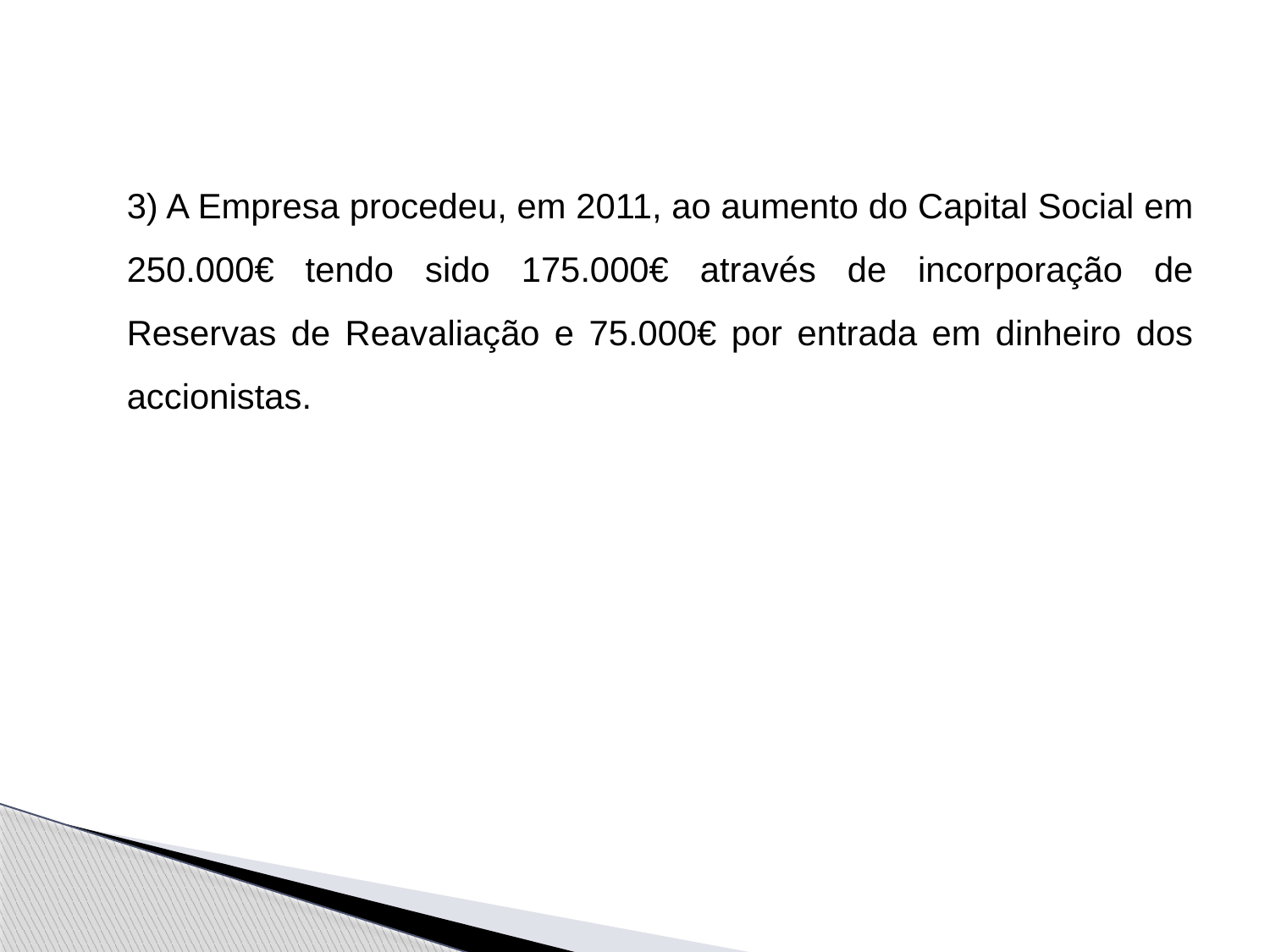

3) A Empresa procedeu, em 2011, ao aumento do Capital Social em 250.000€ tendo sido 175.000€ através de incorporação de Reservas de Reavaliação e 75.000€ por entrada em dinheiro dos accionistas.